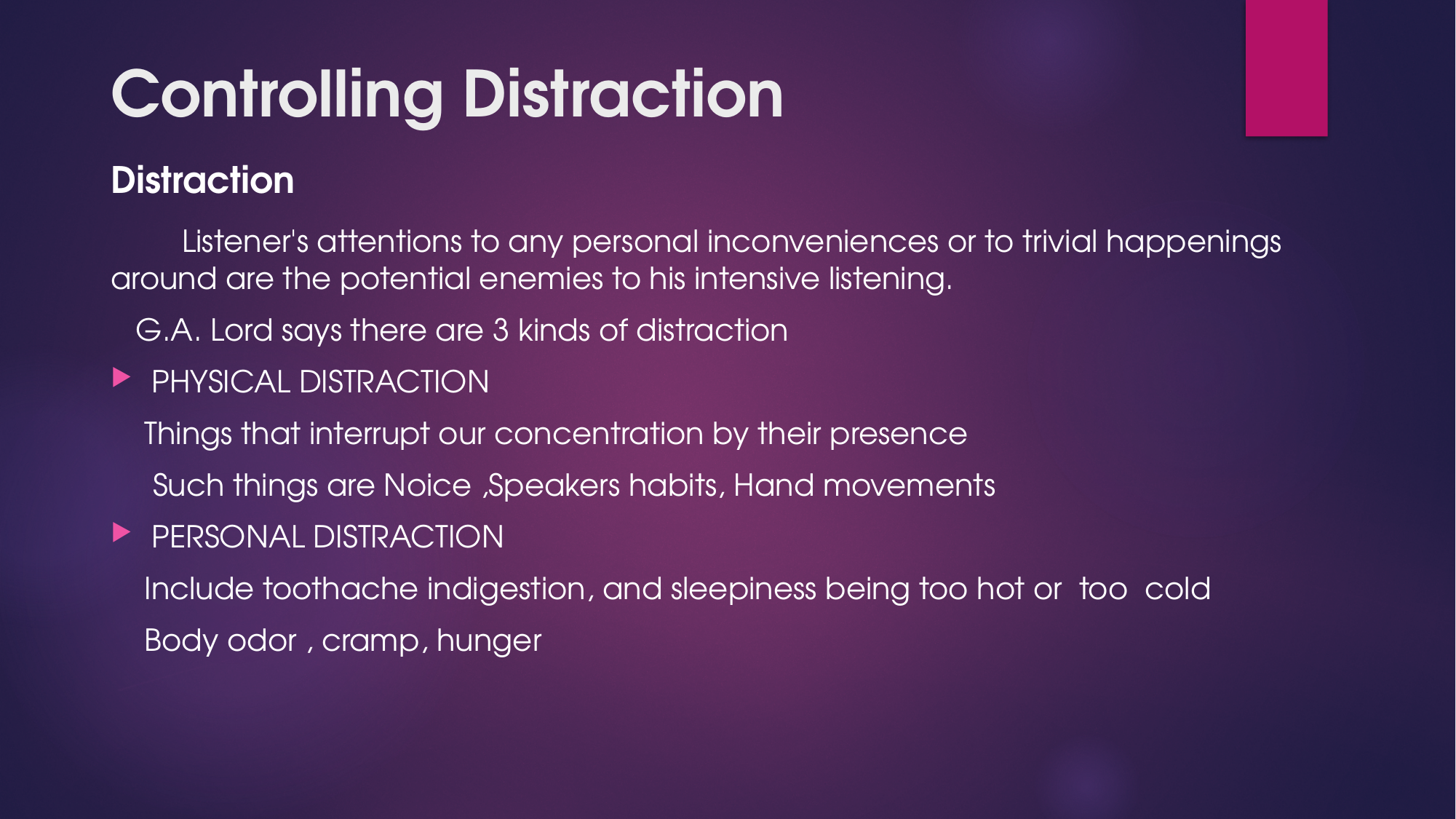

# Controlling Distraction
Distraction
       Listener's attentions to any personal inconveniences or to trivial happenings      around are the potential enemies to his intensive listening.
   G.A. Lord says there are 3 kinds of distraction
PHYSICAL DISTRACTION
    Things that interrupt our concentration by their presence
     Such things are Noice ,Speakers habits, Hand movements
PERSONAL DISTRACTION
    Include toothache indigestion, and sleepiness being too hot or  too  cold
    Body odor , cramp, hunger